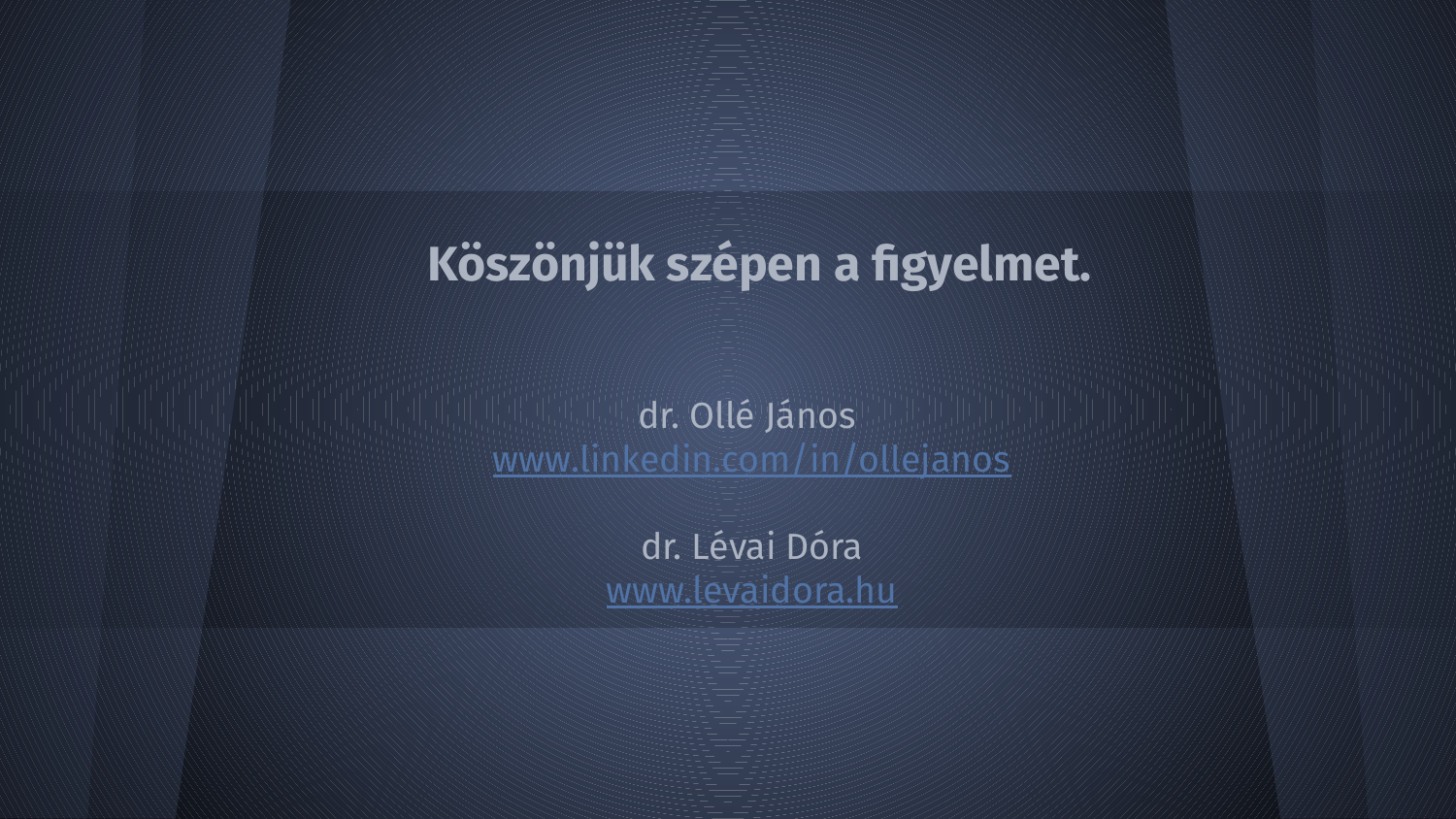

# Köszönjük szépen a figyelmet.
dr. Ollé János
www.linkedin.com/in/ollejanos

dr. Lévai Dóra
www.levaidora.hu